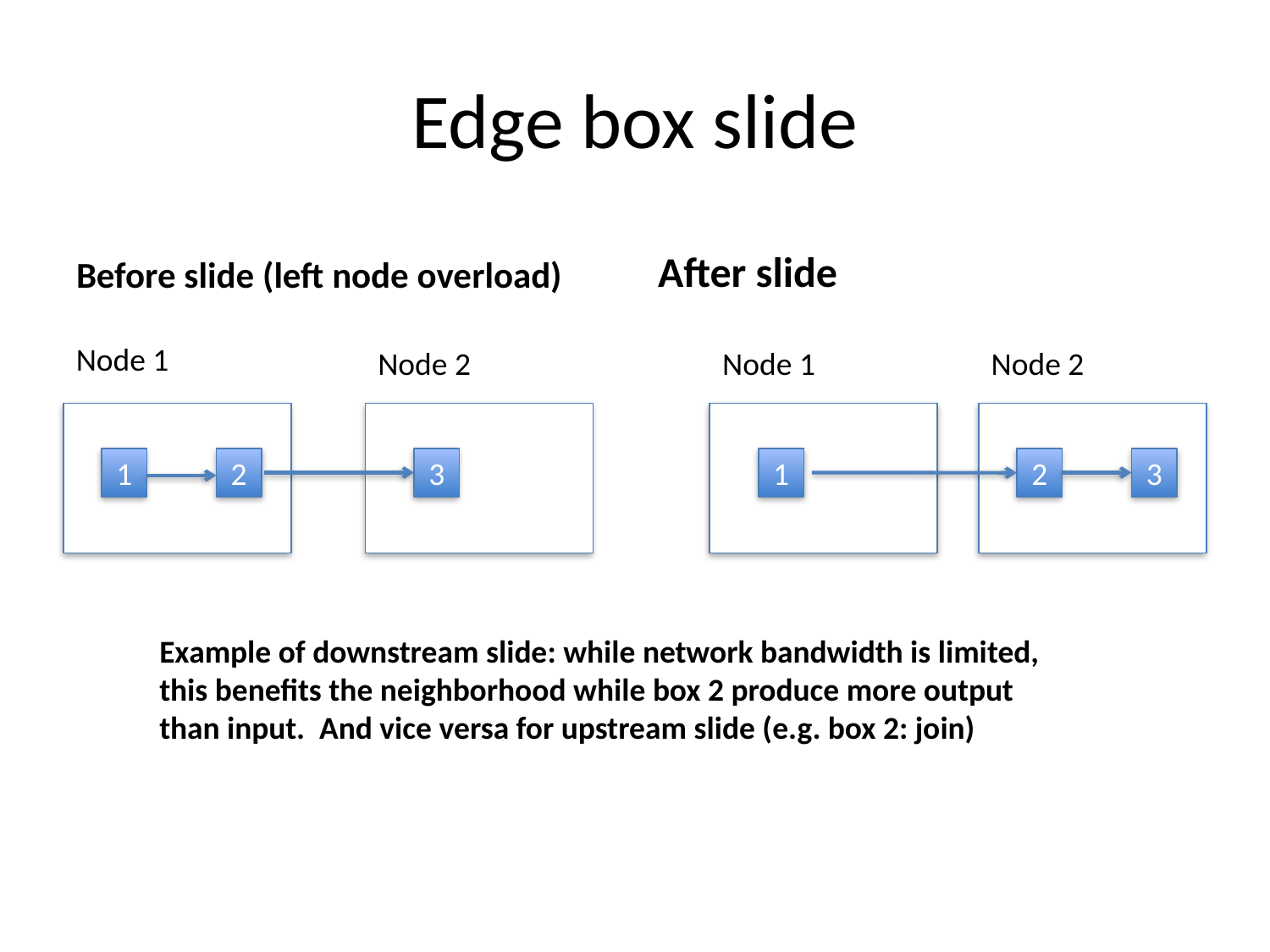

# Edge box slide
Before slide (left node overload)
After slide
Node 1
Node 2
Node 1
Node 2

1
2
3
1
2
3
Example of downstream slide: while network bandwidth is limited, this benefits the neighborhood while box 2 produce more output than input.  And vice versa for upstream slide (e.g. box 2: join)